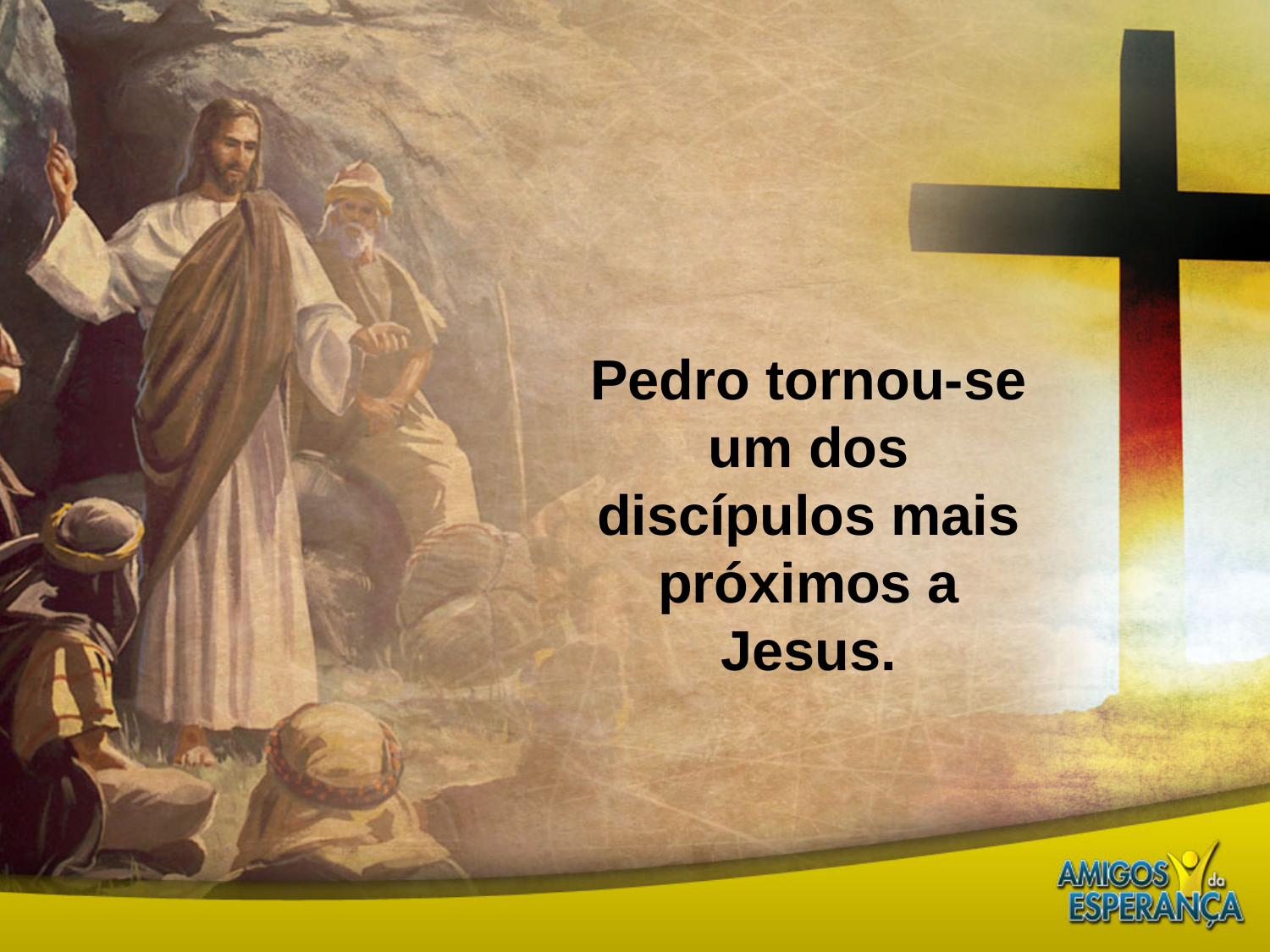

Pedro tornou-se um dos discípulos mais próximos a Jesus.